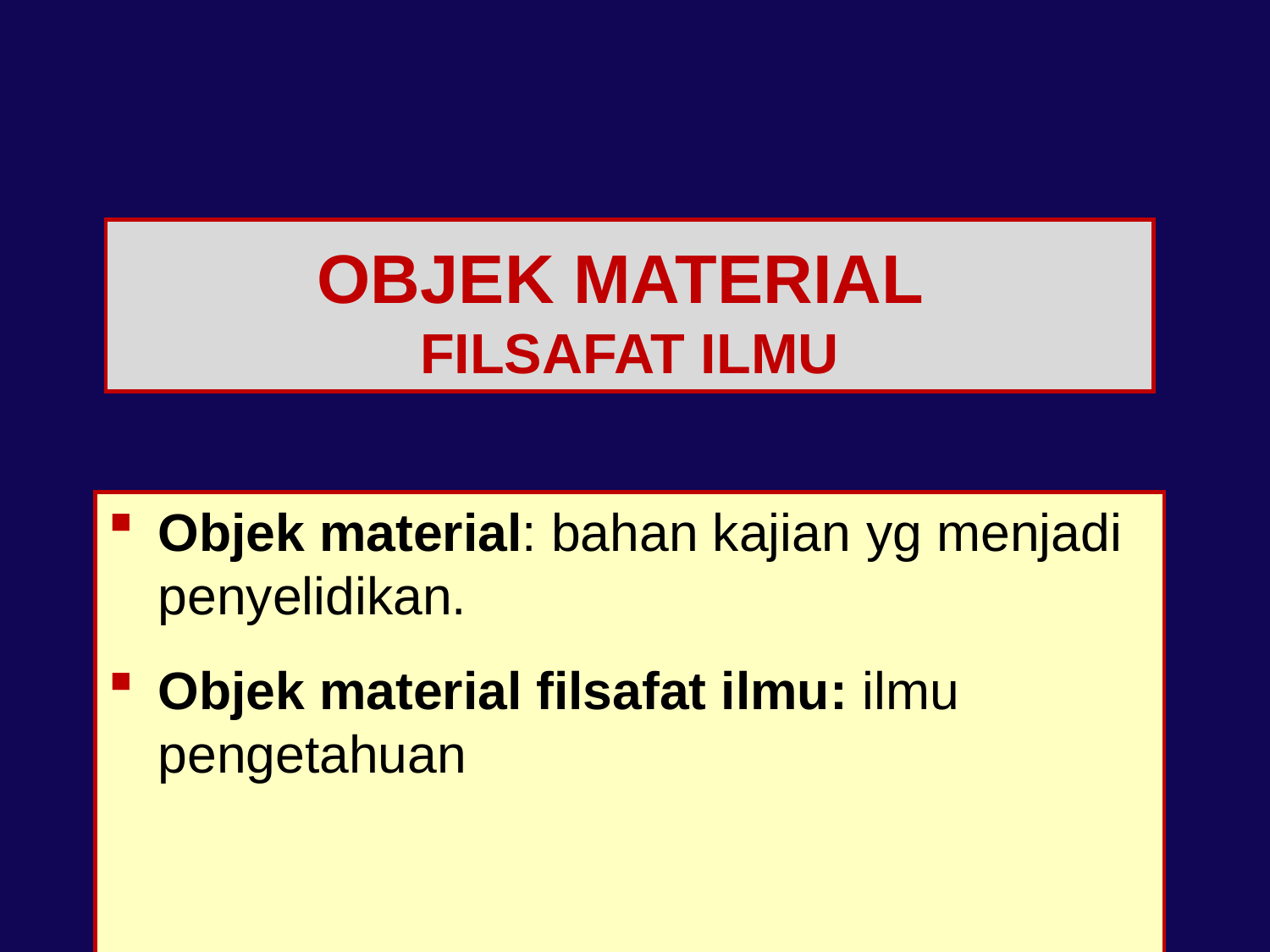

# OBJEK MATERIAL FILSAFAT ILMU
Objek material: bahan kajian yg menjadi penyelidikan.
Objek material filsafat ilmu: ilmu pengetahuan